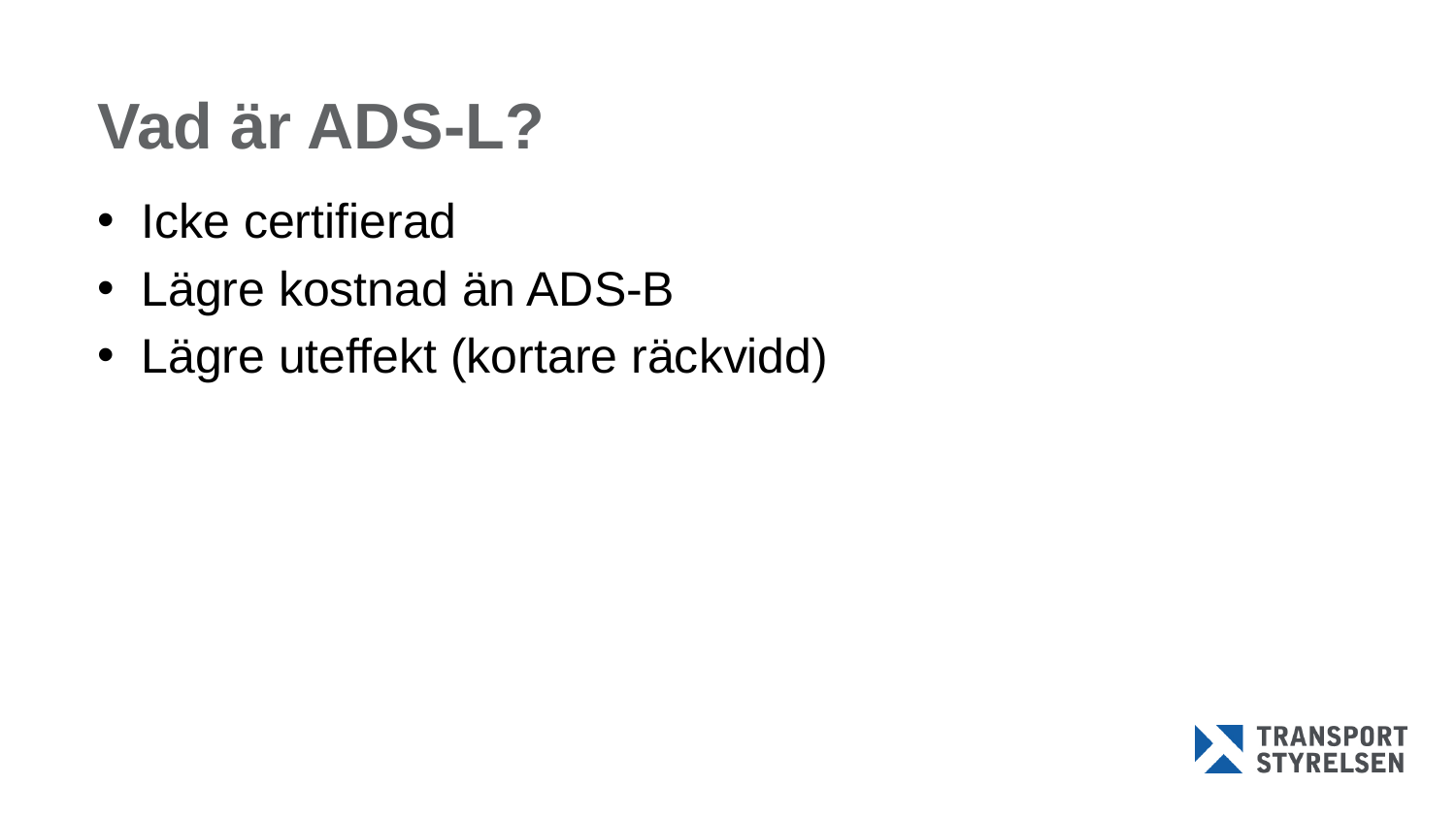

# Vad är ADS-L?
Icke certifierad
Lägre kostnad än ADS-B
Lägre uteffekt (kortare räckvidd)